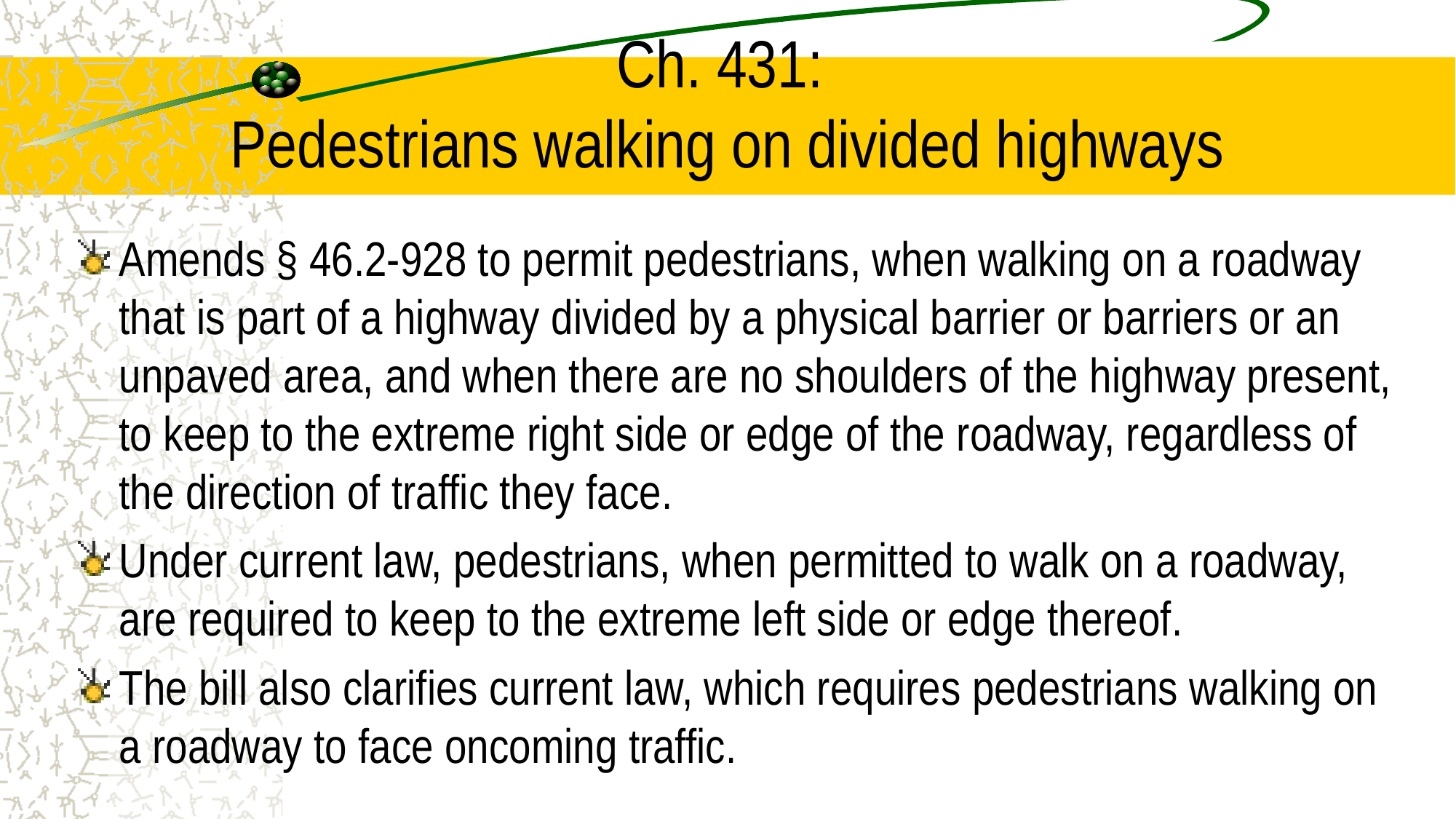

# Ch. 431: Pedestrians walking on divided highways
Amends § 46.2-928 to permit pedestrians, when walking on a roadway that is part of a highway divided by a physical barrier or barriers or an unpaved area, and when there are no shoulders of the highway present, to keep to the extreme right side or edge of the roadway, regardless of the direction of traffic they face.
Under current law, pedestrians, when permitted to walk on a roadway, are required to keep to the extreme left side or edge thereof.
The bill also clarifies current law, which requires pedestrians walking on a roadway to face oncoming traffic.